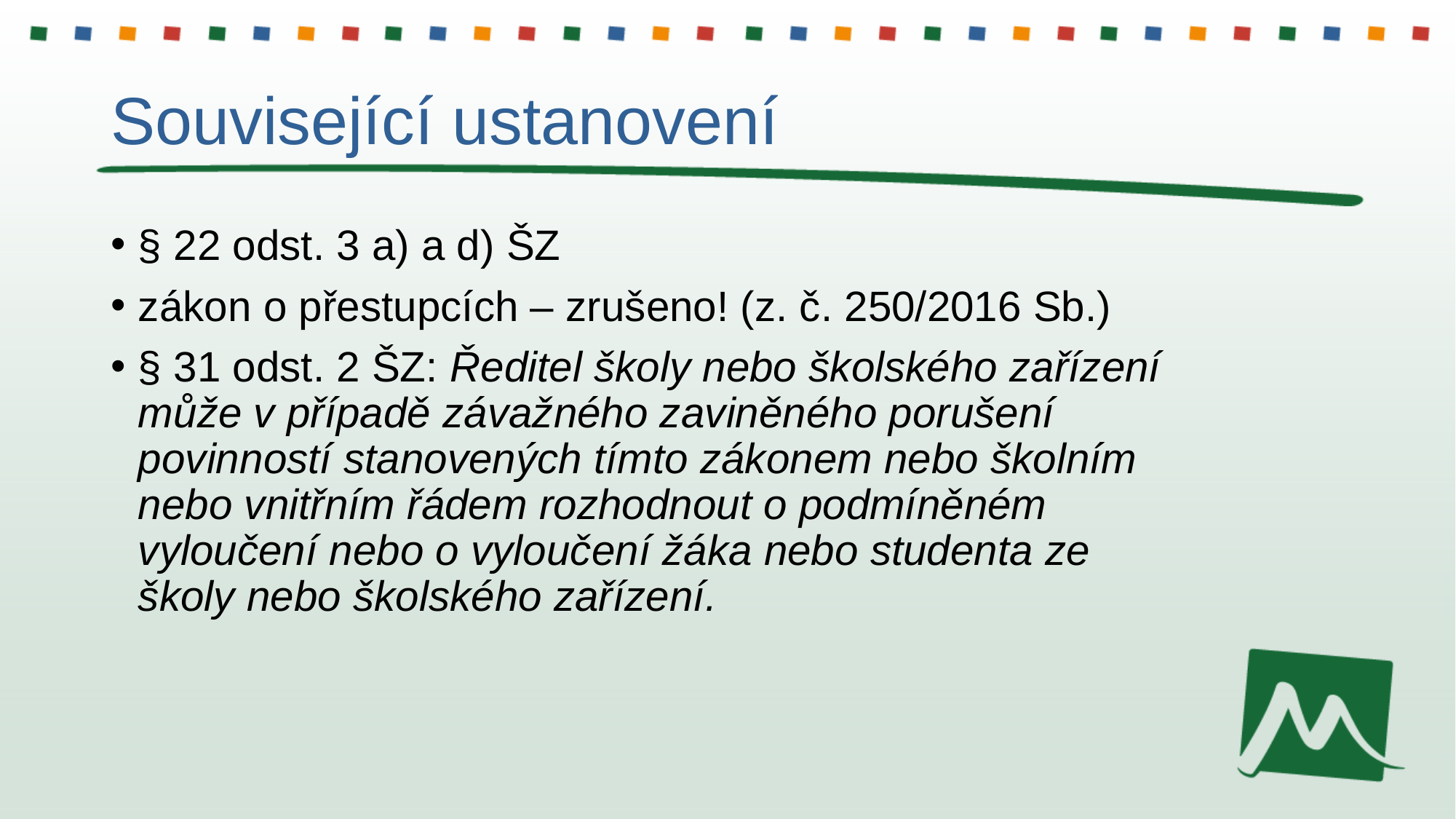

# Související ustanovení
§ 22 odst. 3 a) a d) ŠZ
zákon o přestupcích – zrušeno! (z. č. 250/2016 Sb.)
§ 31 odst. 2 ŠZ: Ředitel školy nebo školského zařízení může v případě závažného zaviněného porušení povinností stanovených tímto zákonem nebo školním nebo vnitřním řádem rozhodnout o podmíněném vyloučení nebo o vyloučení žáka nebo studenta ze školy nebo školského zařízení.